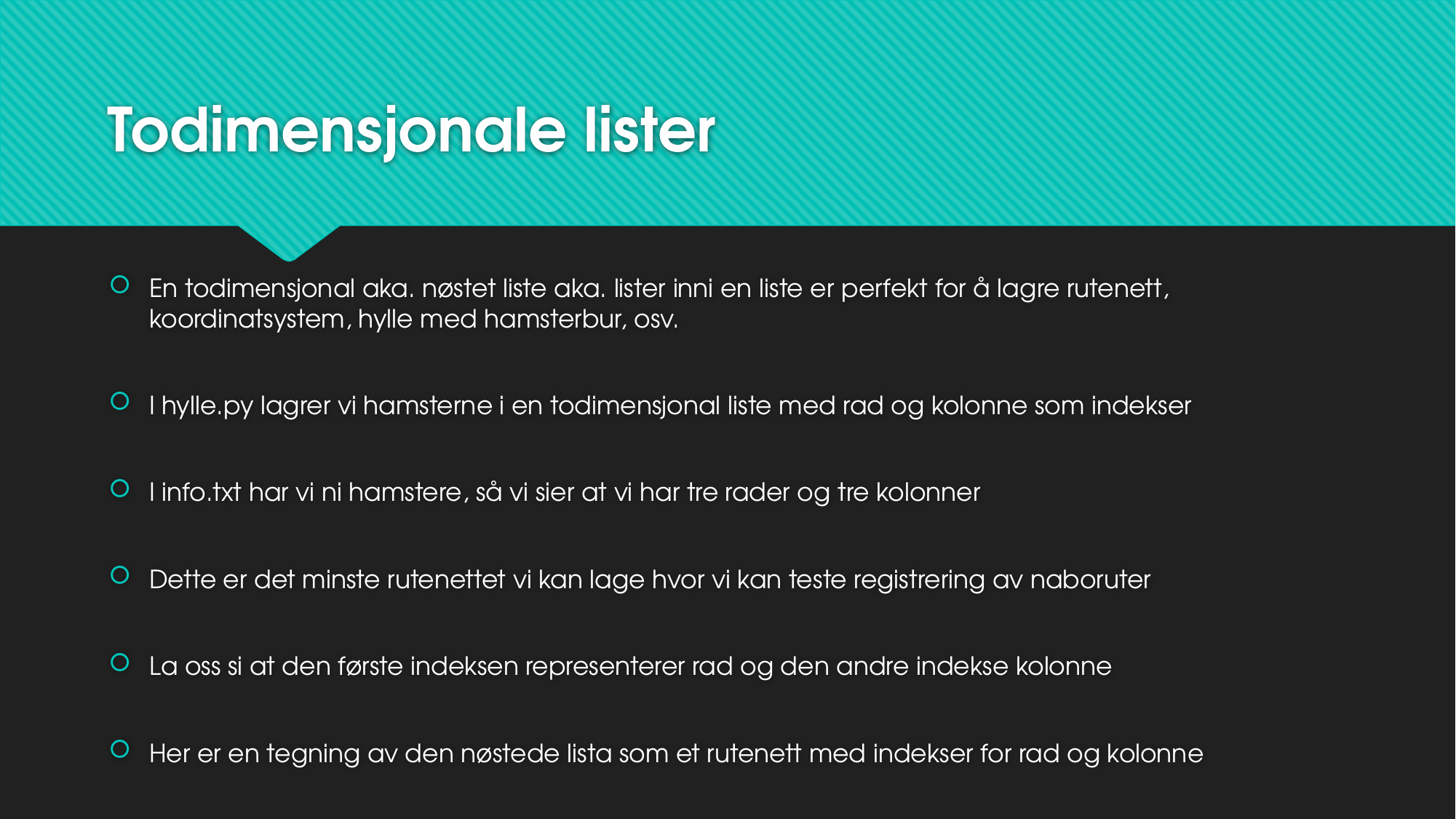

# Todimensjonale lister
En todimensjonal aka. nøstet liste aka. lister inni en liste er perfekt for å lagre rutenett, koordinatsystem, hylle med hamsterbur, osv.

I hylle.py lagrer vi hamsterne i en todimensjonal liste med rad og kolonne som indekser

I info.txt har vi ni hamstere, så vi sier at vi har tre rader og tre kolonner

Dette er det minste rutenettet vi kan lage hvor vi kan teste registrering av naboruter

La oss si at den første indeksen representerer rad og den andre indekse kolonne

Her er en tegning av den nøstede lista som et rutenett med indekser for rad og kolonne